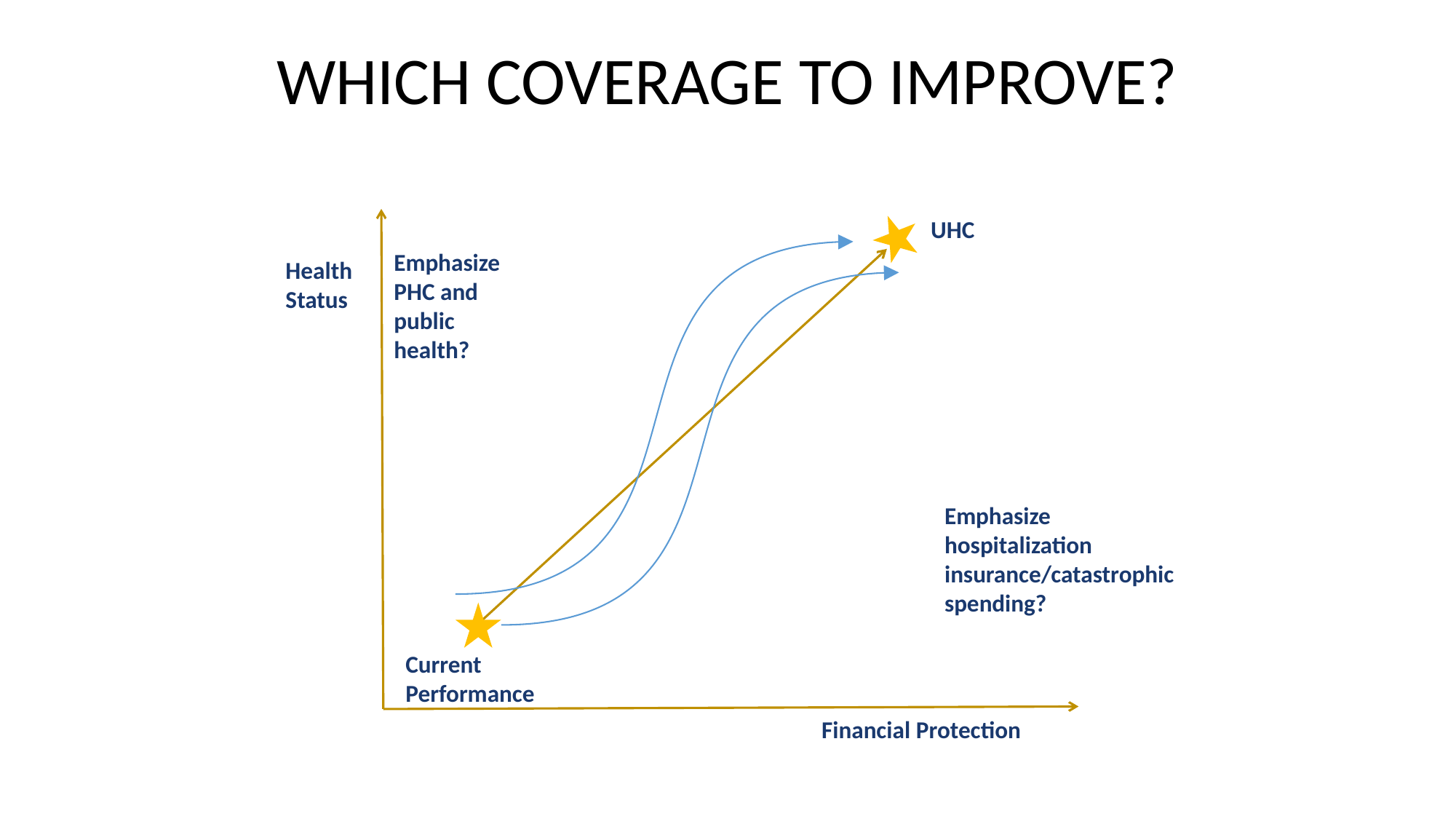

# WHICH COVERAGE TO IMPROVE?
UHC

Emphasize PHC and public health?
Health Status
Emphasize hospitalization insurance/catastrophic spending?

Current Performance
Financial Protection